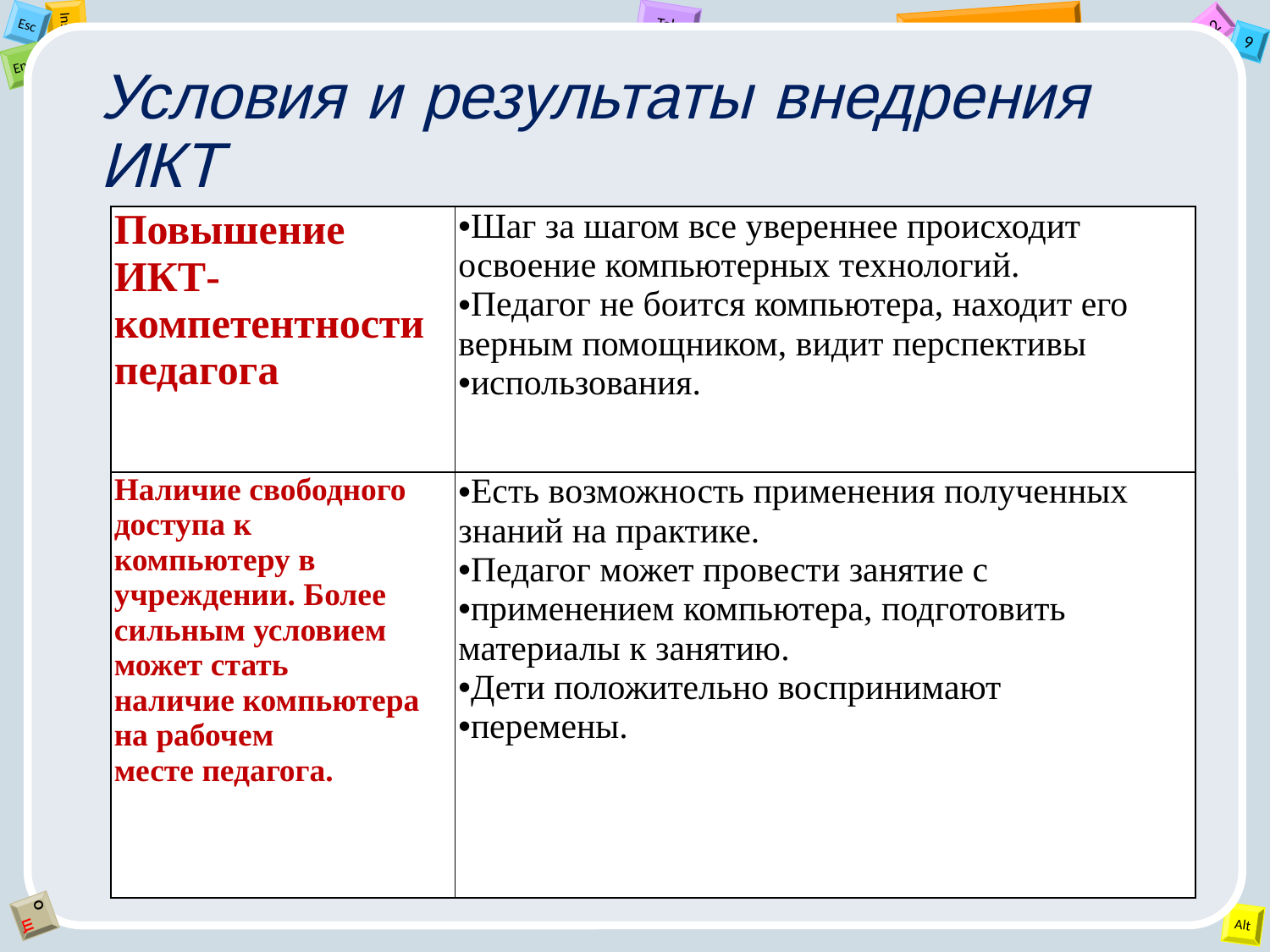

# Условия и результаты внедрения ИКТ
| Повышение ИКТ-компетентности педагога | Шаг за шагом все увереннее происходит освоение компьютерных технологий. Педагог не боится компьютера, находит его верным помощником, видит перспективы использования. |
| --- | --- |
| Наличие свободного доступа к компьютеру в учреждении. Более сильным условием может стать наличие компьютера на рабочем месте педагога. | Есть возможность применения полученных знаний на практике. Педагог может провести занятие с применением компьютера, подготовить материалы к занятию. Дети положительно воспринимают перемены. |